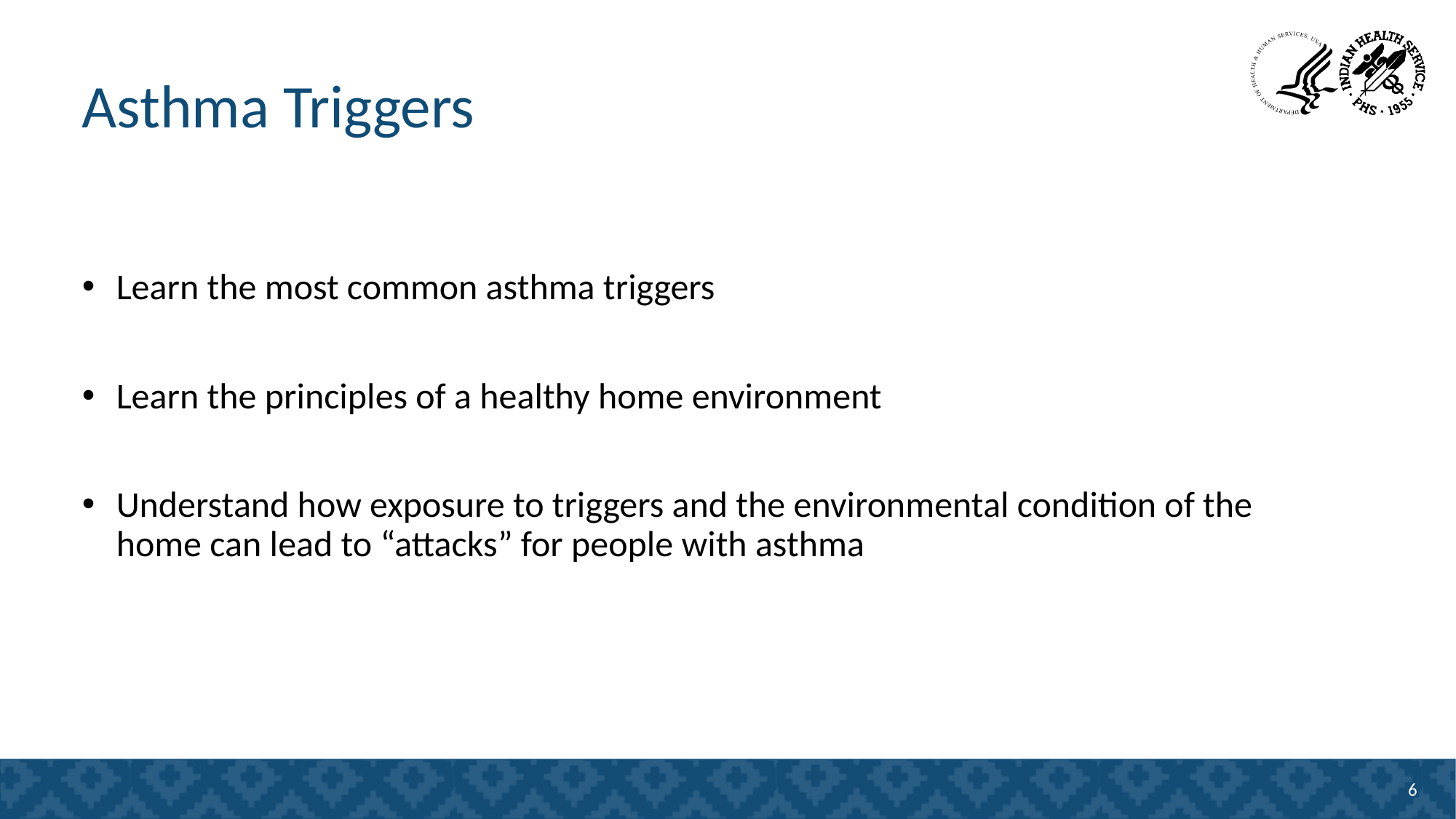

# Asthma Triggers
Learn the most common asthma triggers

Learn the principles of a healthy home environment

Understand how exposure to triggers and the environmental condition of the home can lead to “attacks” for people with asthma